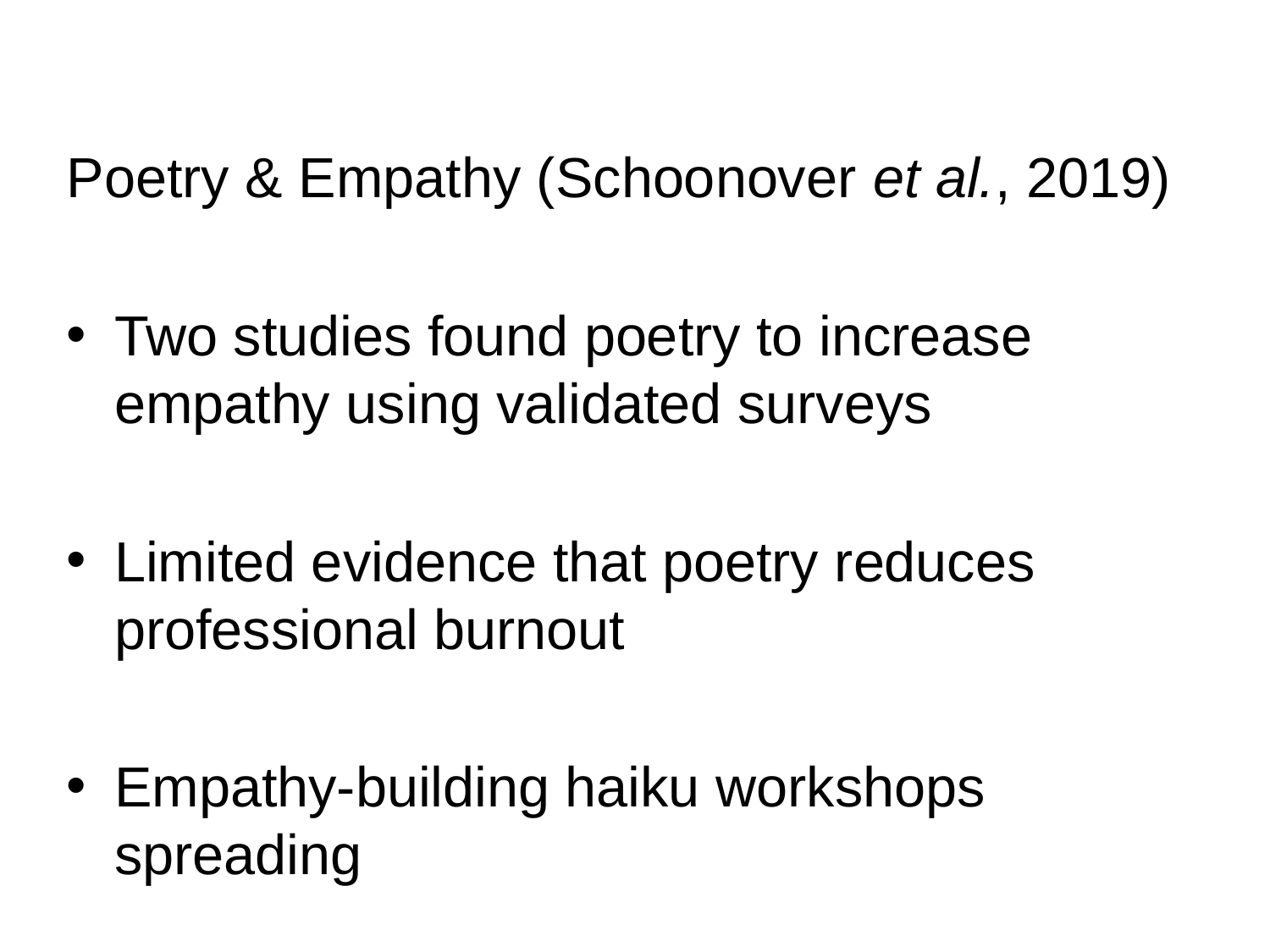

Poetry & Empathy (Schoonover et al., 2019)

Two studies found poetry to increase empathy using validated surveys

Limited evidence that poetry reduces professional burnout

Empathy-building haiku workshops spreading